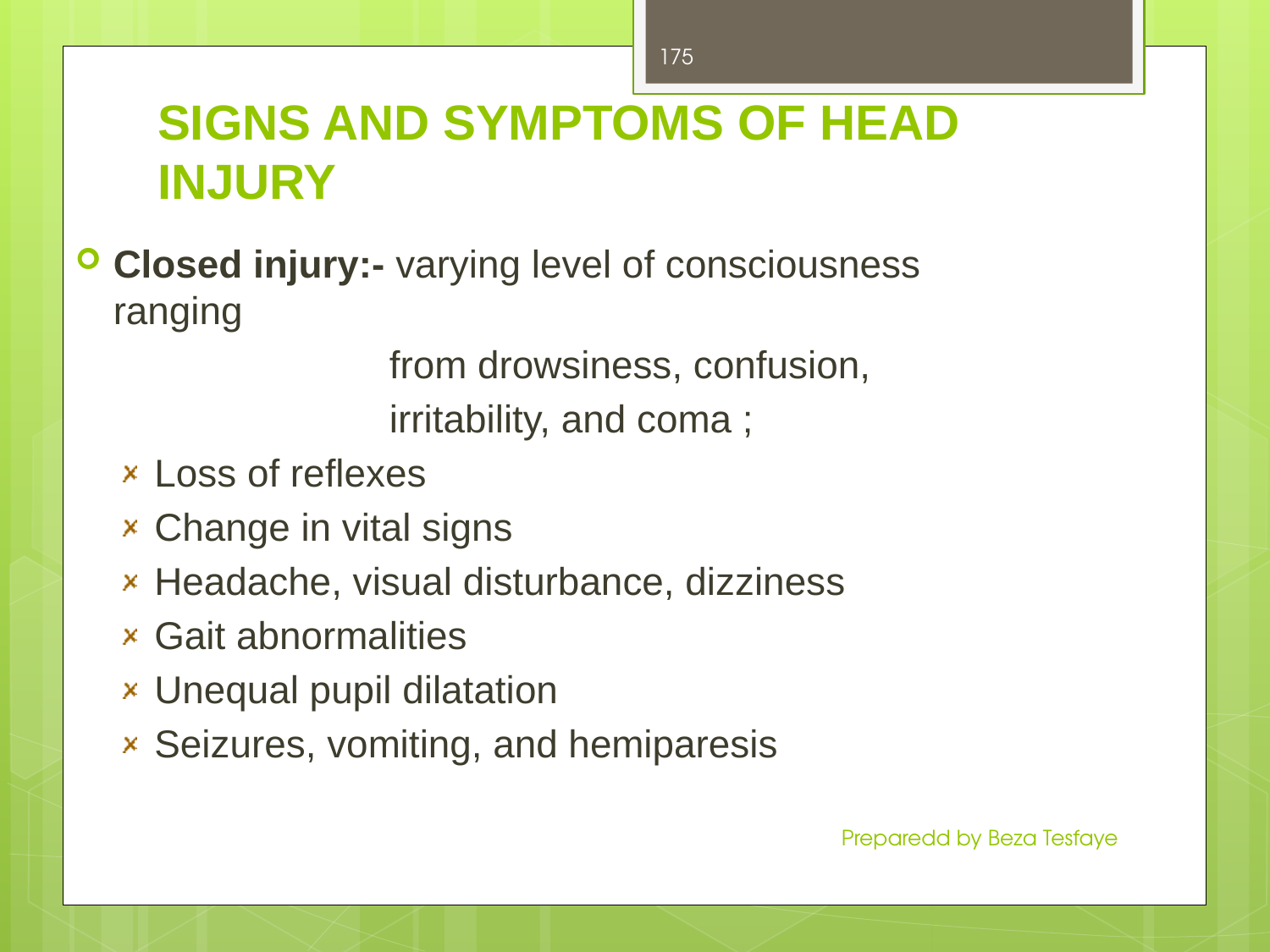

175
# SIGNS AND SYMPTOMS OF HEAD INJURY
Closed injury:- varying level of consciousness ranging
                              from drowsiness, confusion,
                              irritability, and coma ;
Loss of reflexes
Change in vital signs
Headache, visual disturbance, dizziness
Gait abnormalities
Unequal pupil dilatation
Seizures, vomiting, and hemiparesis

Preparedd by Beza Tesfaye